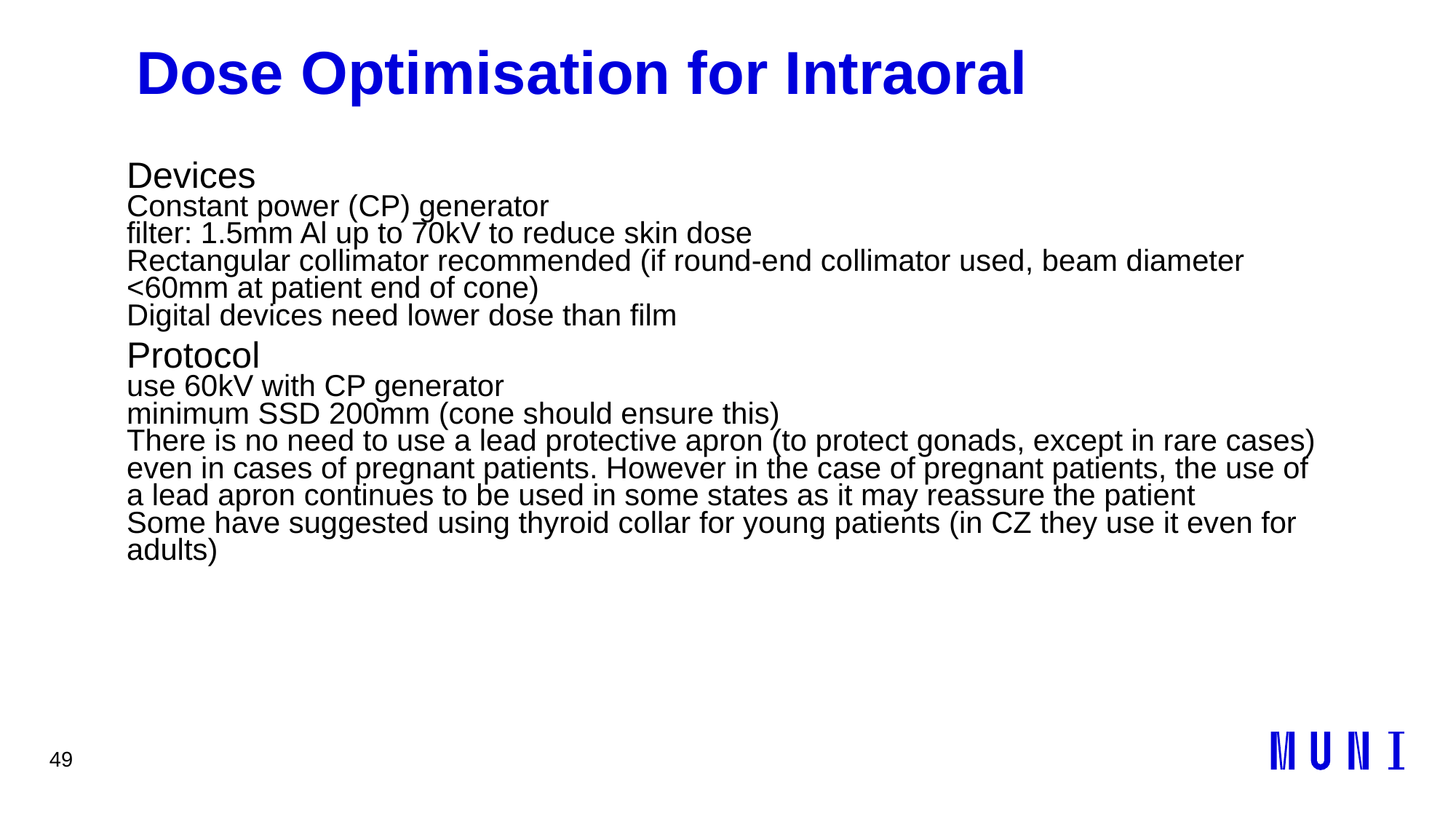

49
# Dose Optimisation for Intraoral
Devices
Constant power (CP) generator
filter: 1.5mm Al up to 70kV to reduce skin dose
Rectangular collimator recommended (if round-end collimator used, beam diameter <60mm at patient end of cone)
Digital devices need lower dose than film
Protocol
use 60kV with CP generator
minimum SSD 200mm (cone should ensure this)
There is no need to use a lead protective apron (to protect gonads, except in rare cases) even in cases of pregnant patients. However in the case of pregnant patients, the use of a lead apron continues to be used in some states as it may reassure the patient
Some have suggested using thyroid collar for young patients (in CZ they use it even for adults)